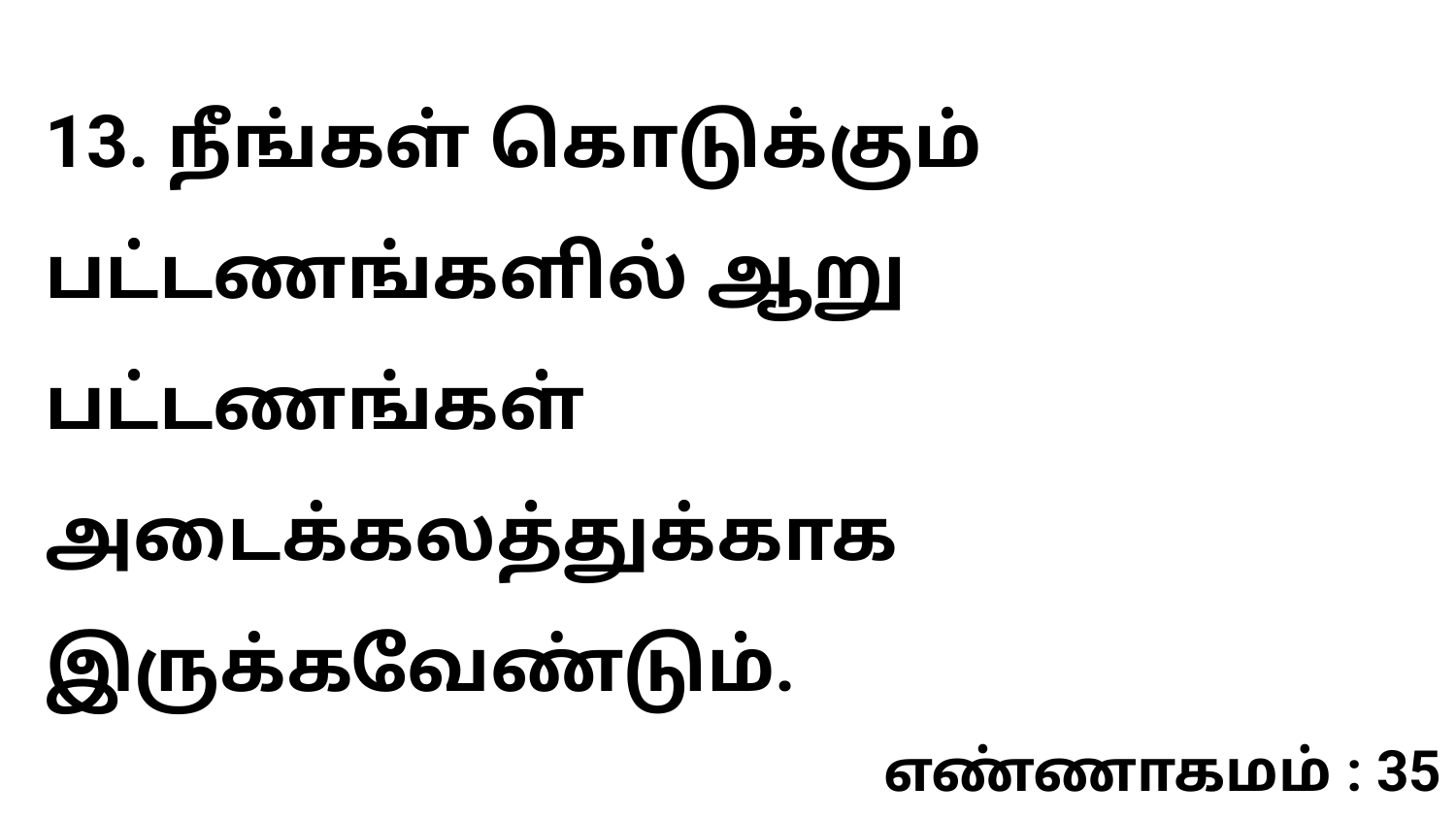

13. நீங்கள் கொடுக்கும் பட்டணங்களில் ஆறு பட்டணங்கள் அடைக்கலத்துக்காக இருக்கவேண்டும்.
எண்ணாகமம் : 35